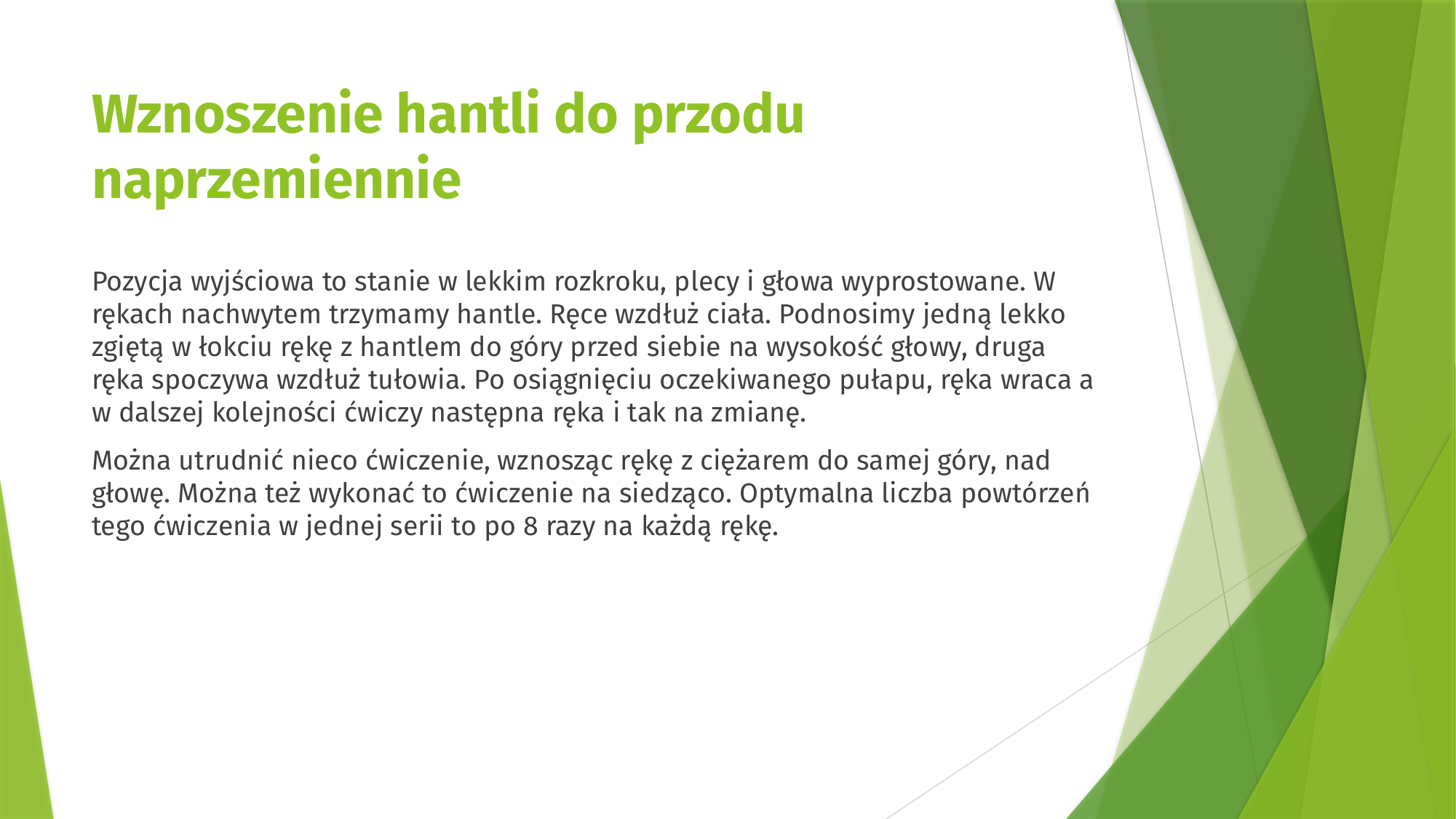

# Wznoszenie hantli do przodu naprzemiennie
Pozycja wyjściowa to stanie w lekkim rozkroku, plecy i głowa wyprostowane. W rękach nachwytem trzymamy hantle. Ręce wzdłuż ciała. Podnosimy jedną lekko zgiętą w łokciu rękę z hantlem do góry przed siebie na wysokość głowy, druga ręka spoczywa wzdłuż tułowia. Po osiągnięciu oczekiwanego pułapu, ręka wraca a w dalszej kolejności ćwiczy następna ręka i tak na zmianę.
Można utrudnić nieco ćwiczenie, wznosząc rękę z ciężarem do samej góry, nad głowę. Można też wykonać to ćwiczenie na siedząco. Optymalna liczba powtórzeń tego ćwiczenia w jednej serii to po 8 razy na każdą rękę.